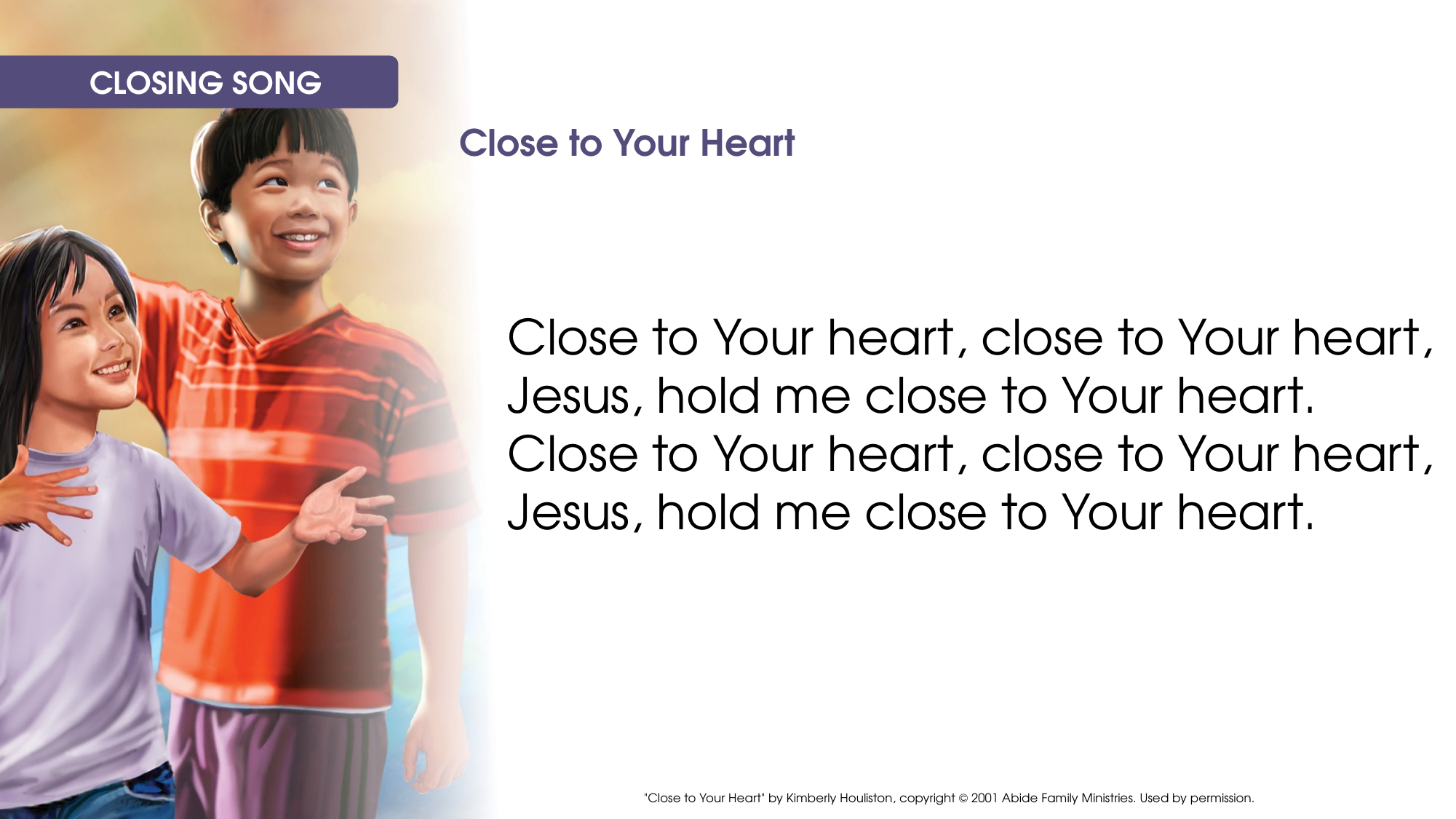

CLOSING SONG

# Close to Your Heart
Close to Your heart, close to Your heart,
Jesus, hold me close to Your heart.
Close to Your heart, close to Your heart,
Jesus, hold me close to Your heart.

"Close to Your Heart" by Kimberly Houliston, copyright © 2001 Abide Family Ministries. Used by permission.